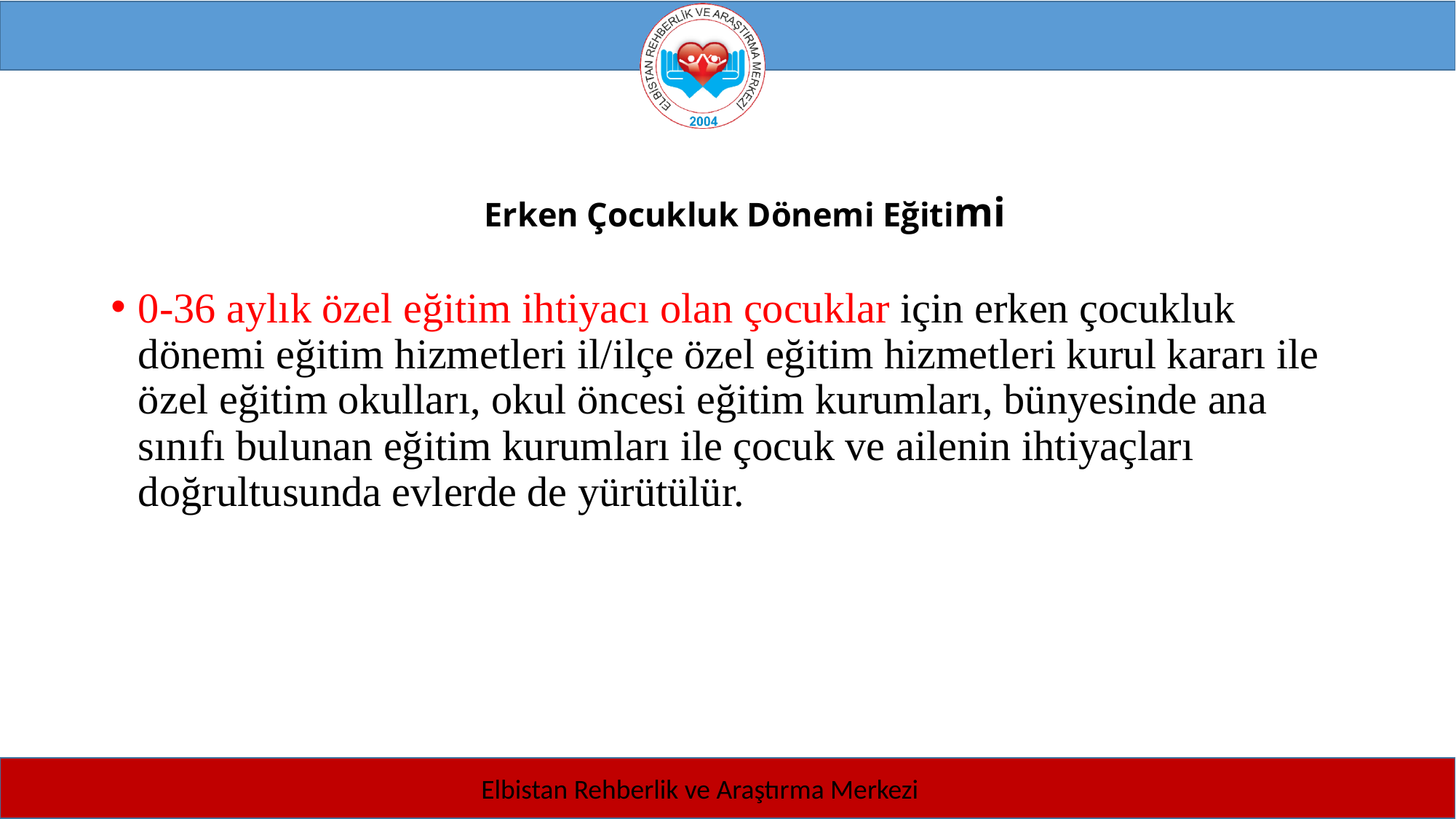

# Erken Çocukluk Dönemi Eğitimi
0-36 aylık özel eğitim ihtiyacı olan çocuklar için erken çocukluk dönemi eğitim hizmetleri il/ilçe özel eğitim hizmetleri kurul kararı ile özel eğitim okulları, okul öncesi eğitim kurumları, bünyesinde ana sınıfı bulunan eğitim kurumları ile çocuk ve ailenin ihtiyaçları doğrultusunda evlerde de yürütülür.